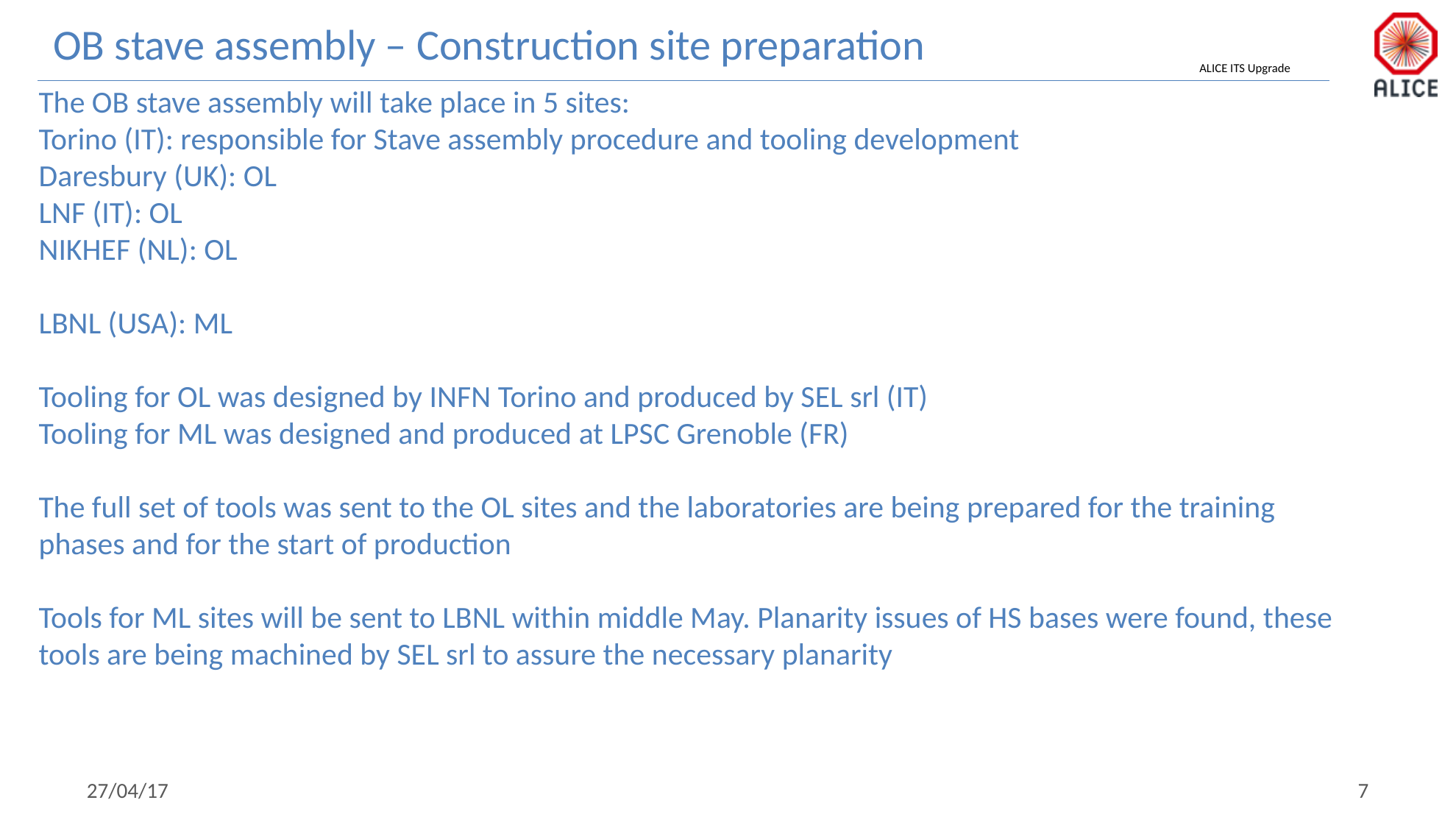

OB stave assembly – Construction site preparation
The OB stave assembly will take place in 5 sites:
Torino (IT): responsible for Stave assembly procedure and tooling development
Daresbury (UK): OL
LNF (IT): OL
NIKHEF (NL): OL

LBNL (USA): ML

Tooling for OL was designed by INFN Torino and produced by SEL srl (IT)
Tooling for ML was designed and produced at LPSC Grenoble (FR)

The full set of tools was sent to the OL sites and the laboratories are being prepared for the training phases and for the start of production

Tools for ML sites will be sent to LBNL within middle May. Planarity issues of HS bases were found, these tools are being machined by SEL srl to assure the necessary planarity

27/04/17
7